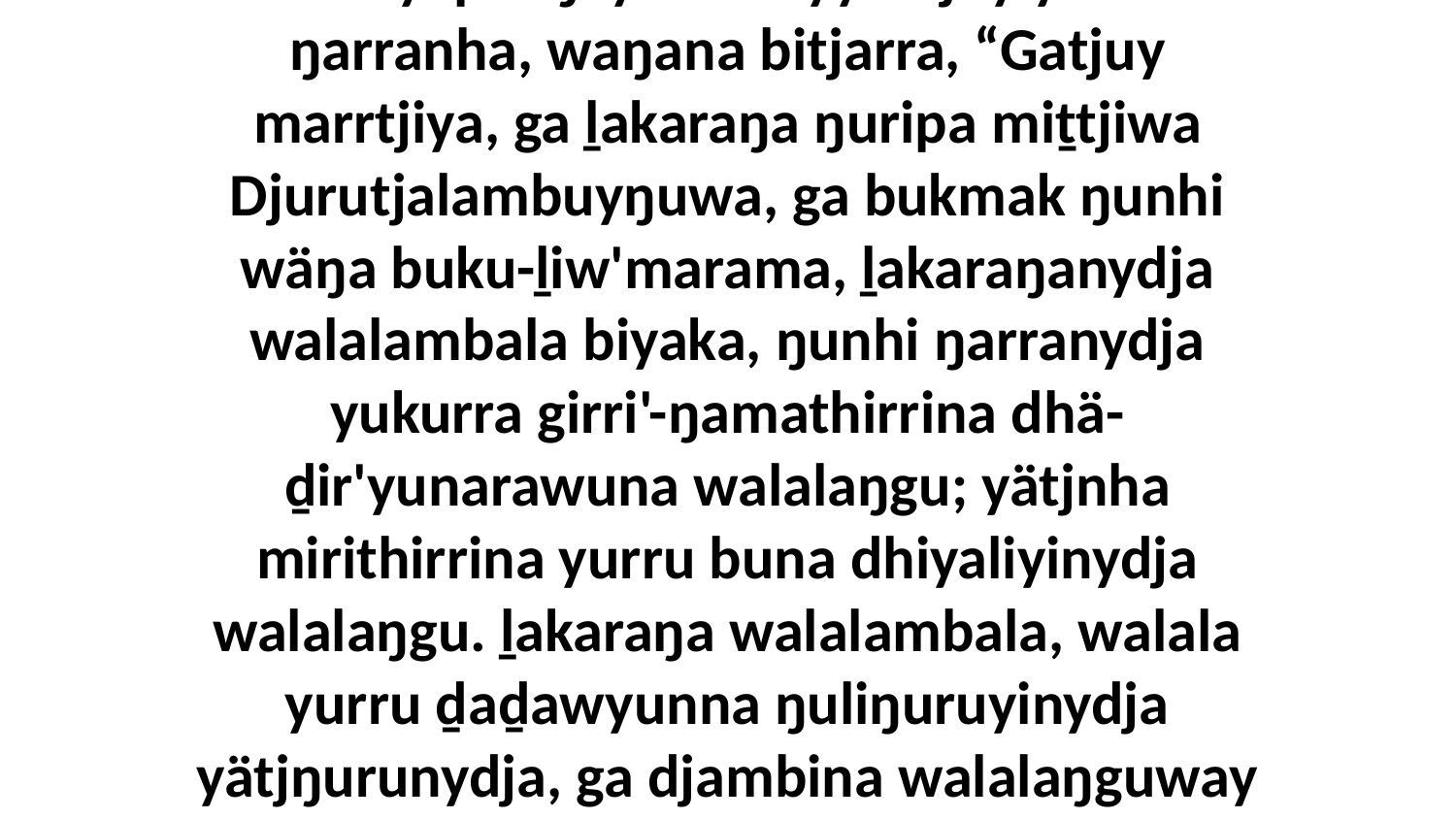

11 Ga biyapul ŋayi Garrayyu djuy'yurruna ŋarranha, waŋana bitjarra, “Gatjuy marrtjiya, ga ḻakaraŋa ŋuripa miṯtjiwa Djurutjalambuyŋuwa, ga bukmak ŋunhi wäŋa buku-ḻiw'marama, ḻakaraŋanydja walalambala biyaka, ŋunhi ŋarranydja yukurra girri'-ŋamathirrina dhä-ḏir'yunarawuna walalaŋgu; yätjnha mirithirrina yurru buna dhiyaliyinydja walalaŋgu. ḻakaraŋa walalambala, walala yurru ḏaḏawyunna ŋuliŋuruyinydja yätjŋurunydja, ga djambina walalaŋguway dhukarrnydja.”